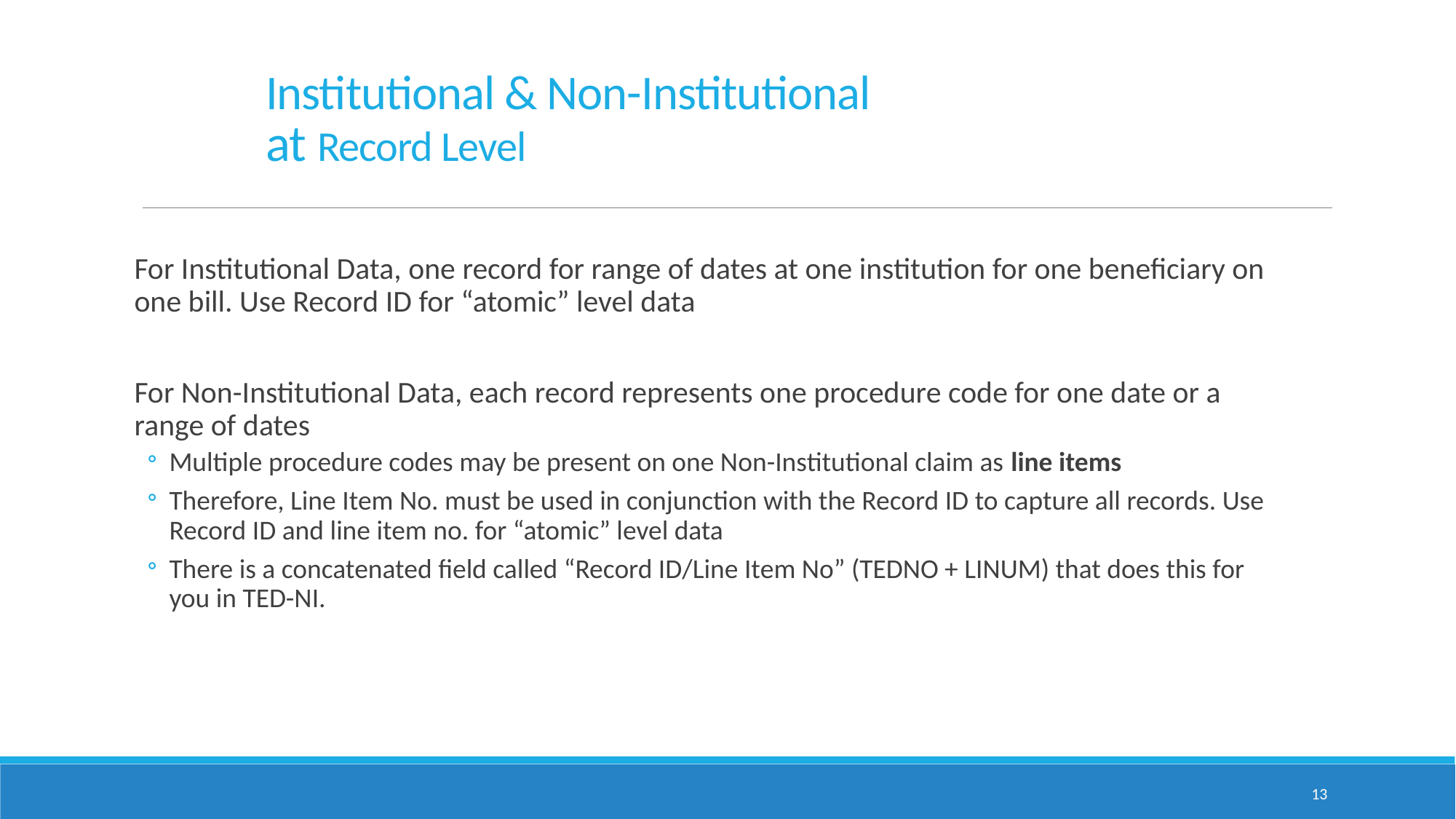

# Institutional & Non-Institutional at Record Level
For Institutional Data, one record for range of dates at one institution for one beneficiary on one bill. Use Record ID for “atomic” level data
For Non-Institutional Data, each record represents one procedure code for one date or a range of dates
Multiple procedure codes may be present on one Non-Institutional claim as line items
Therefore, Line Item No. must be used in conjunction with the Record ID to capture all records. Use Record ID and line item no. for “atomic” level data
There is a concatenated field called “Record ID/Line Item No” (TEDNO + LINUM) that does this for you in TED-NI.
13